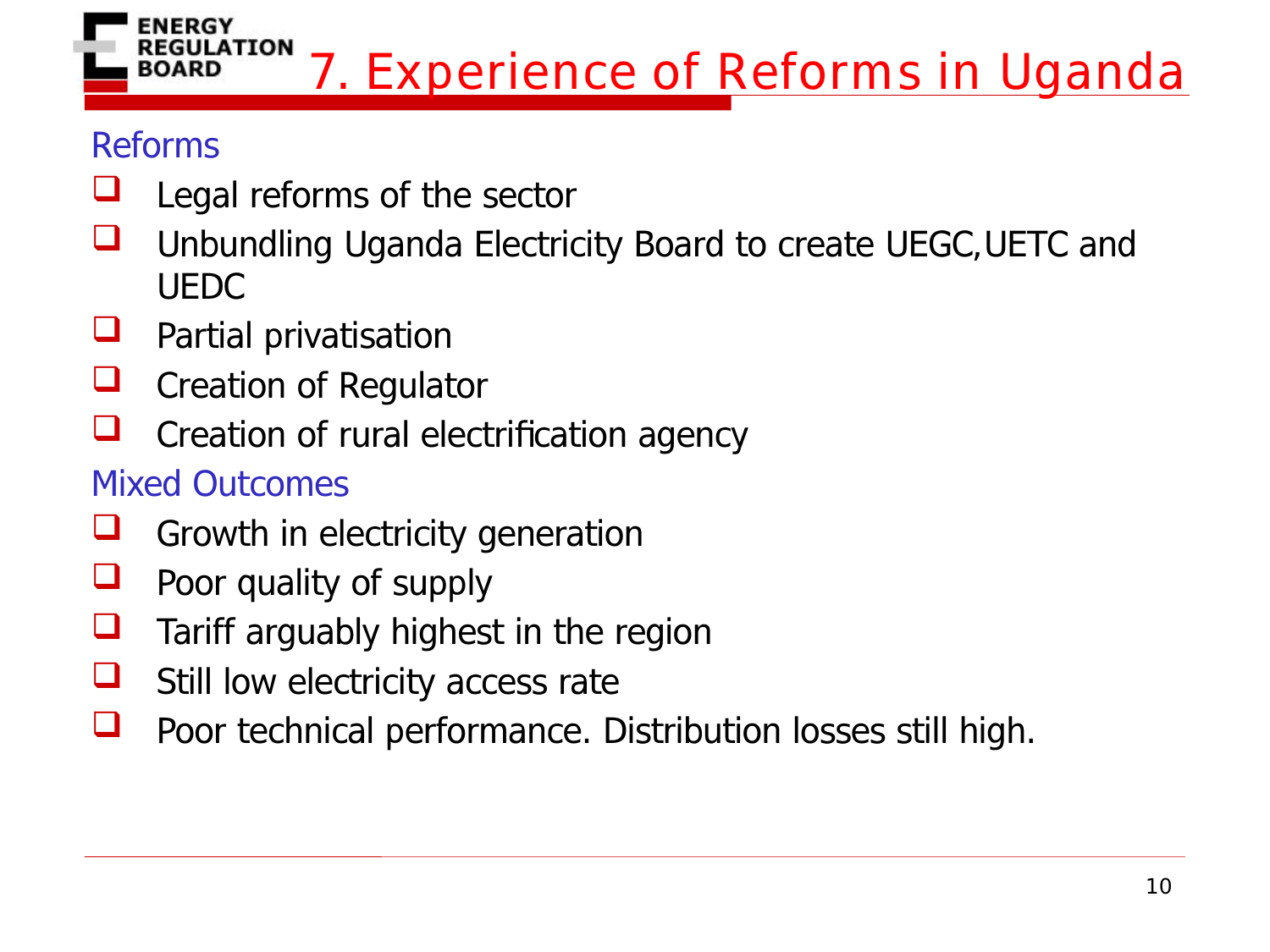

# 7. Experience of Reforms in Uganda
Reforms
Legal reforms of the sector
Unbundling Uganda Electricity Board to create UEGC,UETC and UEDC
Partial privatisation
Creation of Regulator
Creation of rural electrification agency
Mixed Outcomes
Growth in electricity generation
Poor quality of supply
Tariff arguably highest in the region
Still low electricity access rate
Poor technical performance. Distribution losses still high.

10